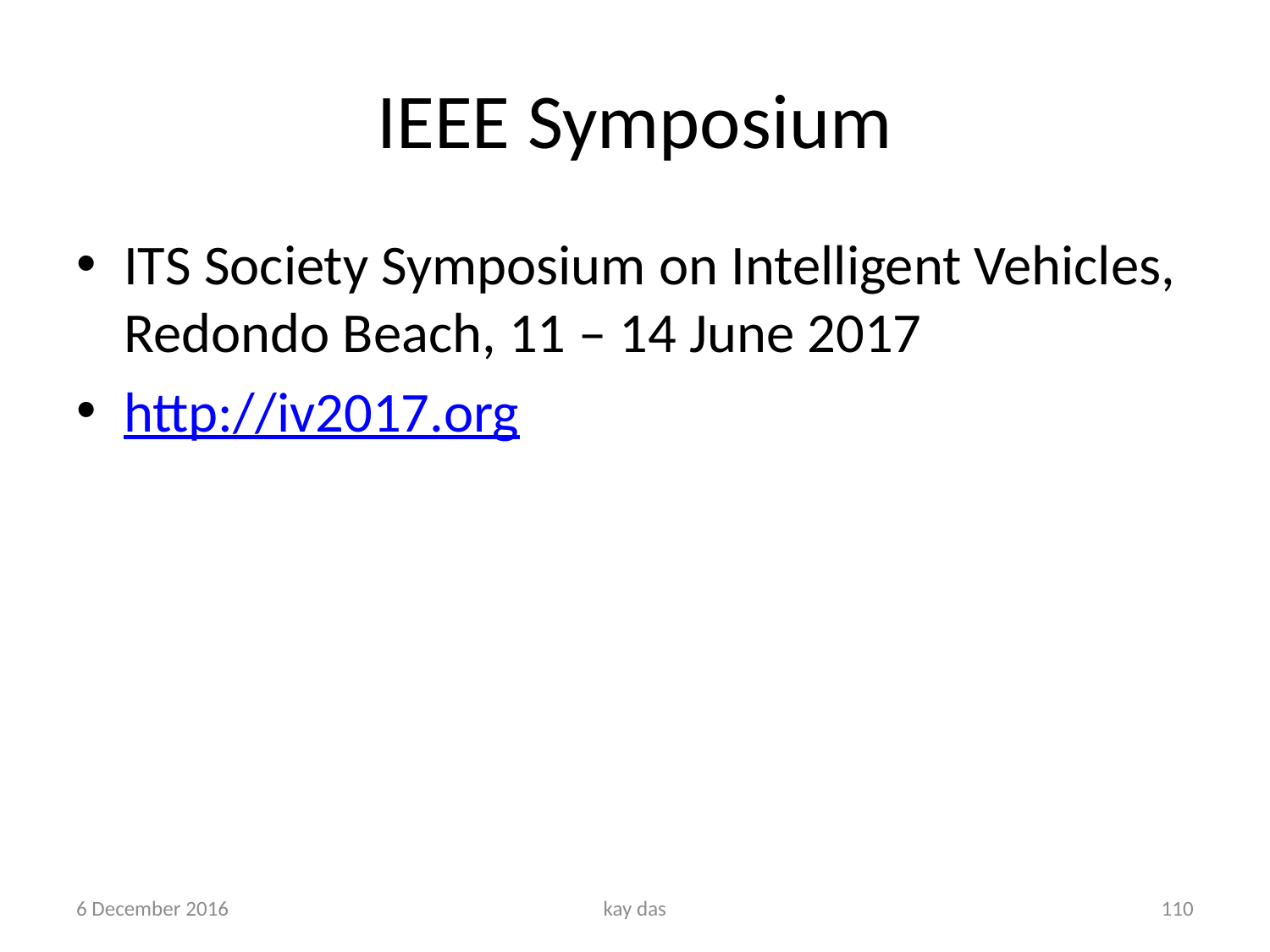

# IEEE Symposium
ITS Society Symposium on Intelligent Vehicles, Redondo Beach, 11 – 14 June 2017
http://iv2017.org

6 December 2016
kay das
110